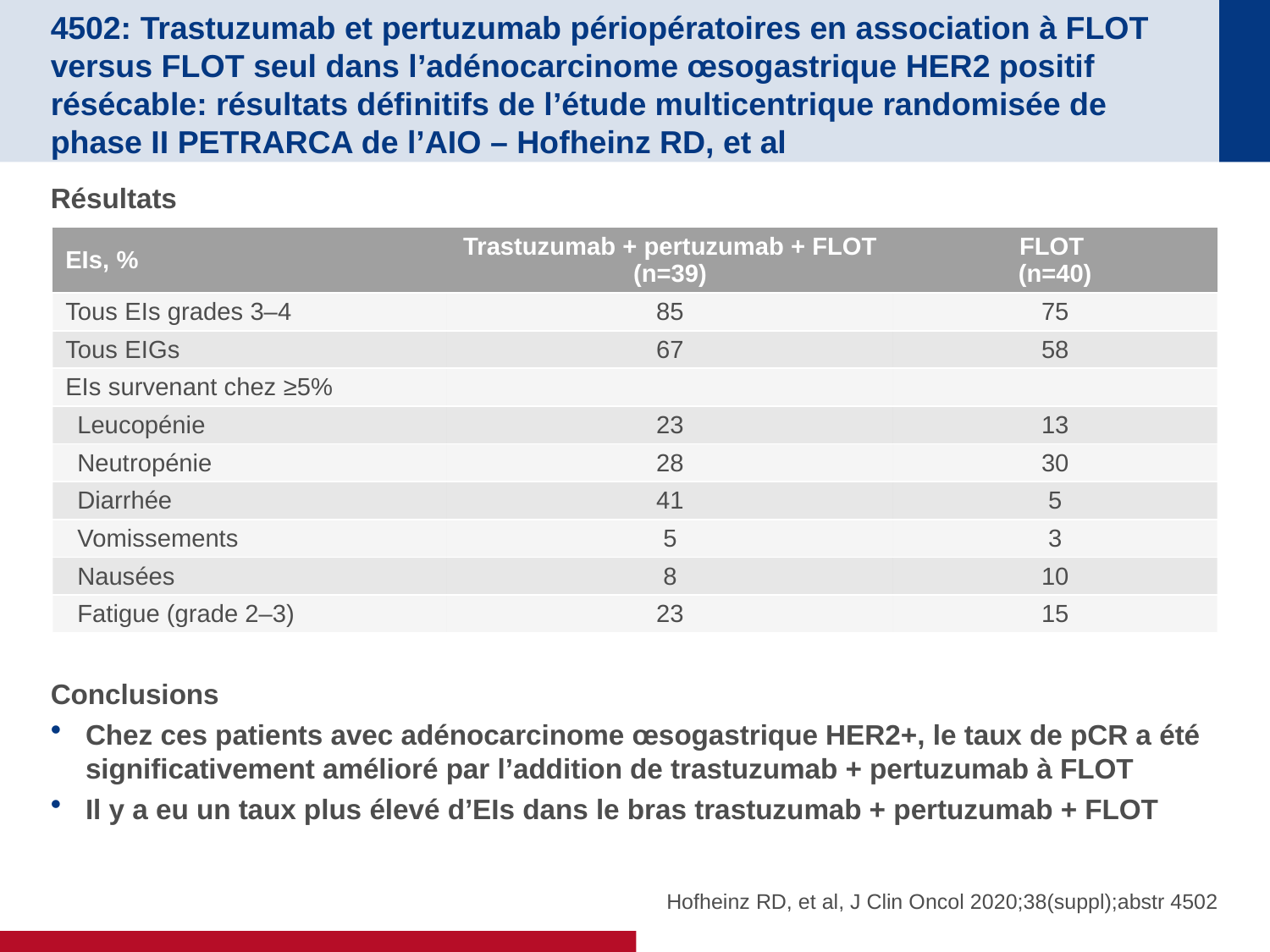

# 4502: Trastuzumab et pertuzumab périopératoires en association à FLOT versus FLOT seul dans l’adénocarcinome œsogastrique HER2 positif résécable: résultats définitifs de l’étude multicentrique randomisée de phase II PETRARCA de l’AIO – Hofheinz RD, et al
Résultats
Conclusions
Chez ces patients avec adénocarcinome œsogastrique HER2+, le taux de pCR a été significativement amélioré par l’addition de trastuzumab + pertuzumab à FLOT
Il y a eu un taux plus élevé d’EIs dans le bras trastuzumab + pertuzumab + FLOT
| EIs, % | Trastuzumab + pertuzumab + FLOT (n=39) | FLOT (n=40) |
| --- | --- | --- |
| Tous EIs grades 3–4 | 85 | 75 |
| Tous EIGs | 67 | 58 |
| EIs survenant chez ≥5% |  |  |
| Leucopénie | 23 | 13 |
| Neutropénie | 28 | 30 |
| Diarrhée | 41 | 5 |
| Vomissements | 5 | 3 |
| Nausées | 8 | 10 |
| Fatigue (grade 2–3) | 23 | 15 |
Hofheinz RD, et al, J Clin Oncol 2020;38(suppl);abstr 4502